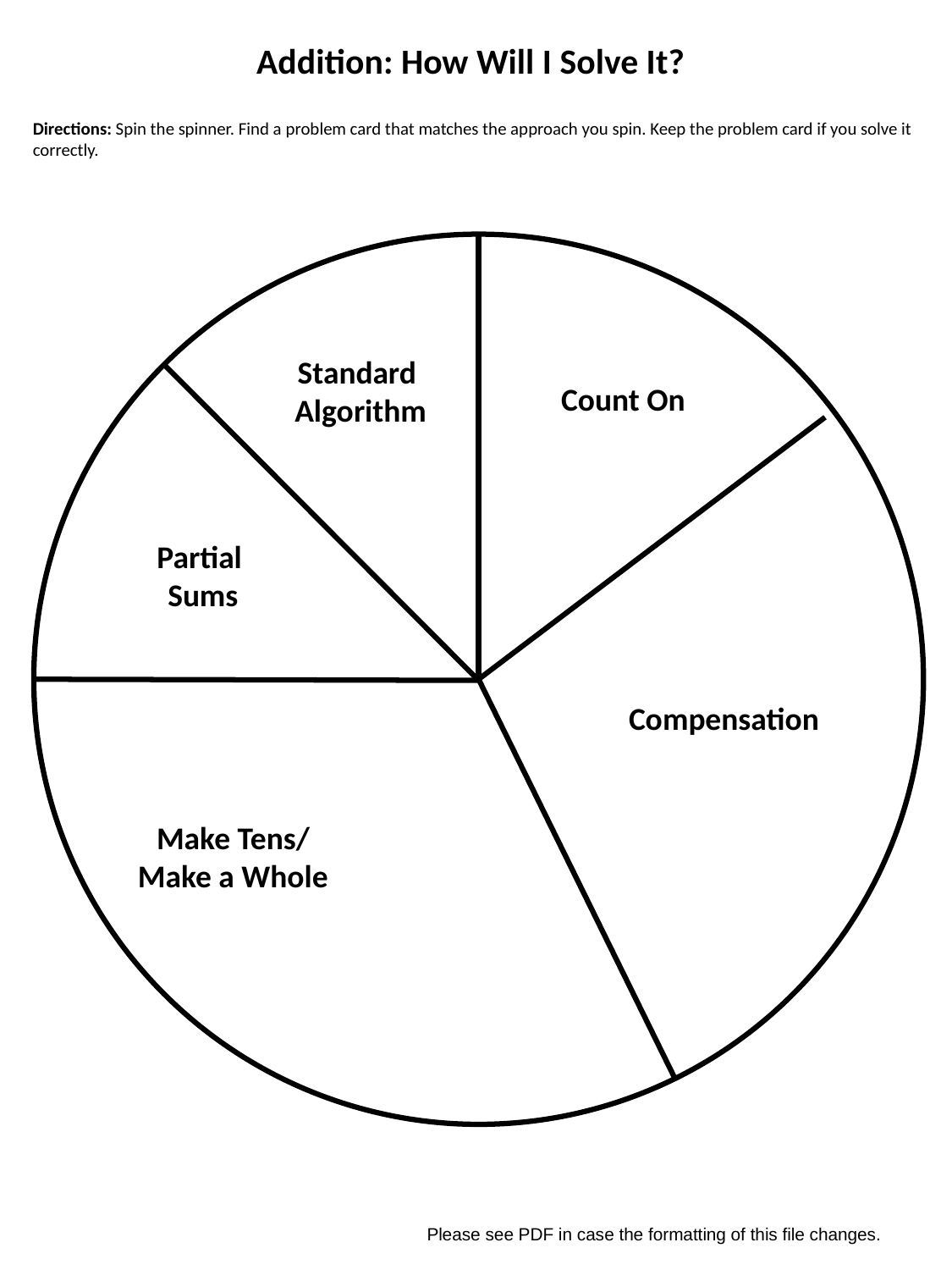

Addition: How Will I Solve It?
Directions: Spin the spinner. Find a problem card that matches the approach you spin. Keep the problem card if you solve it correctly.

Standard
Algorithm
Count On
Partial
Sums
Compensation
Make Tens/
Make a Whole
Please see PDF in case the formatting of this file changes.